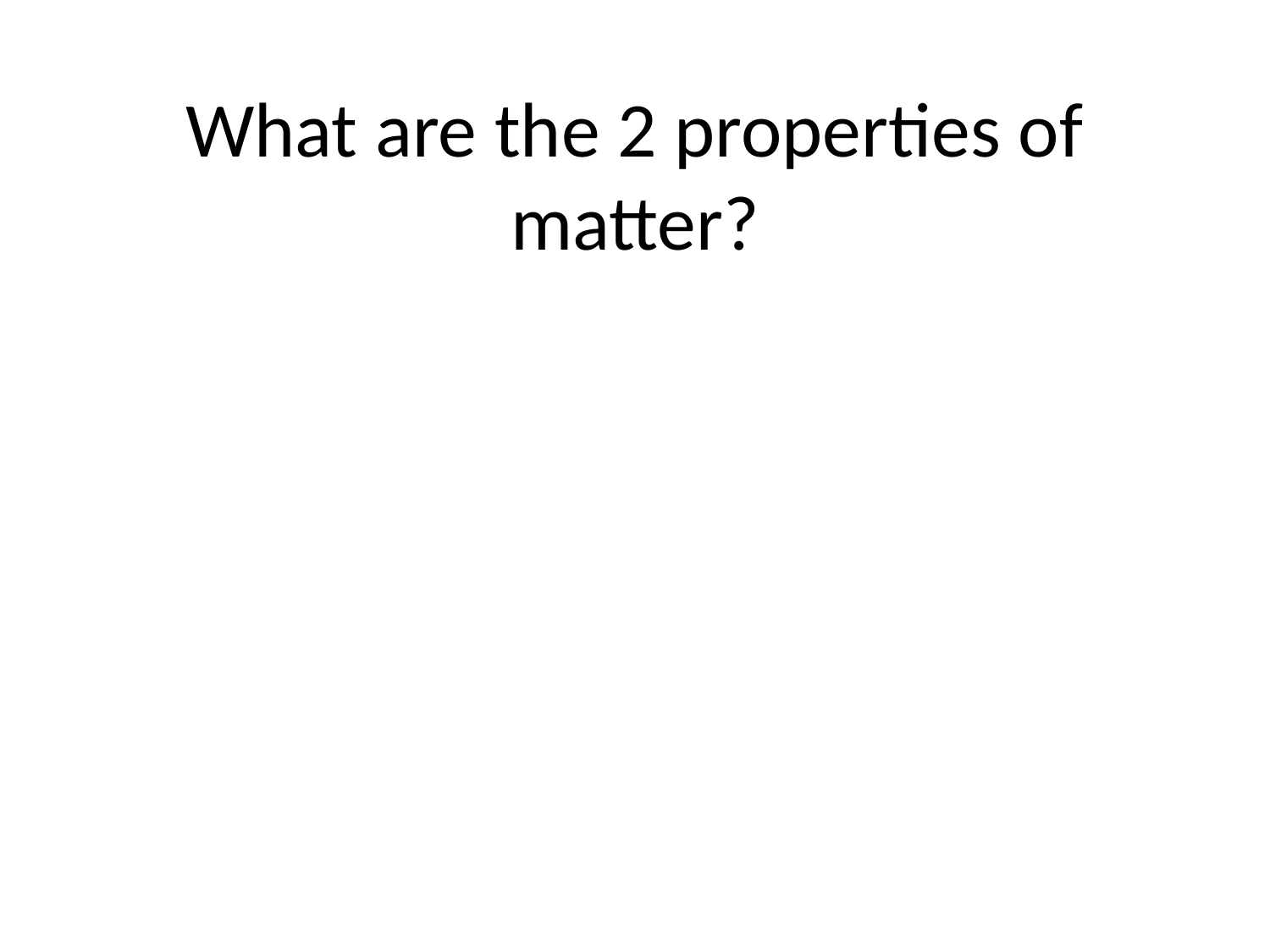

# What are the 2 properties of matter?